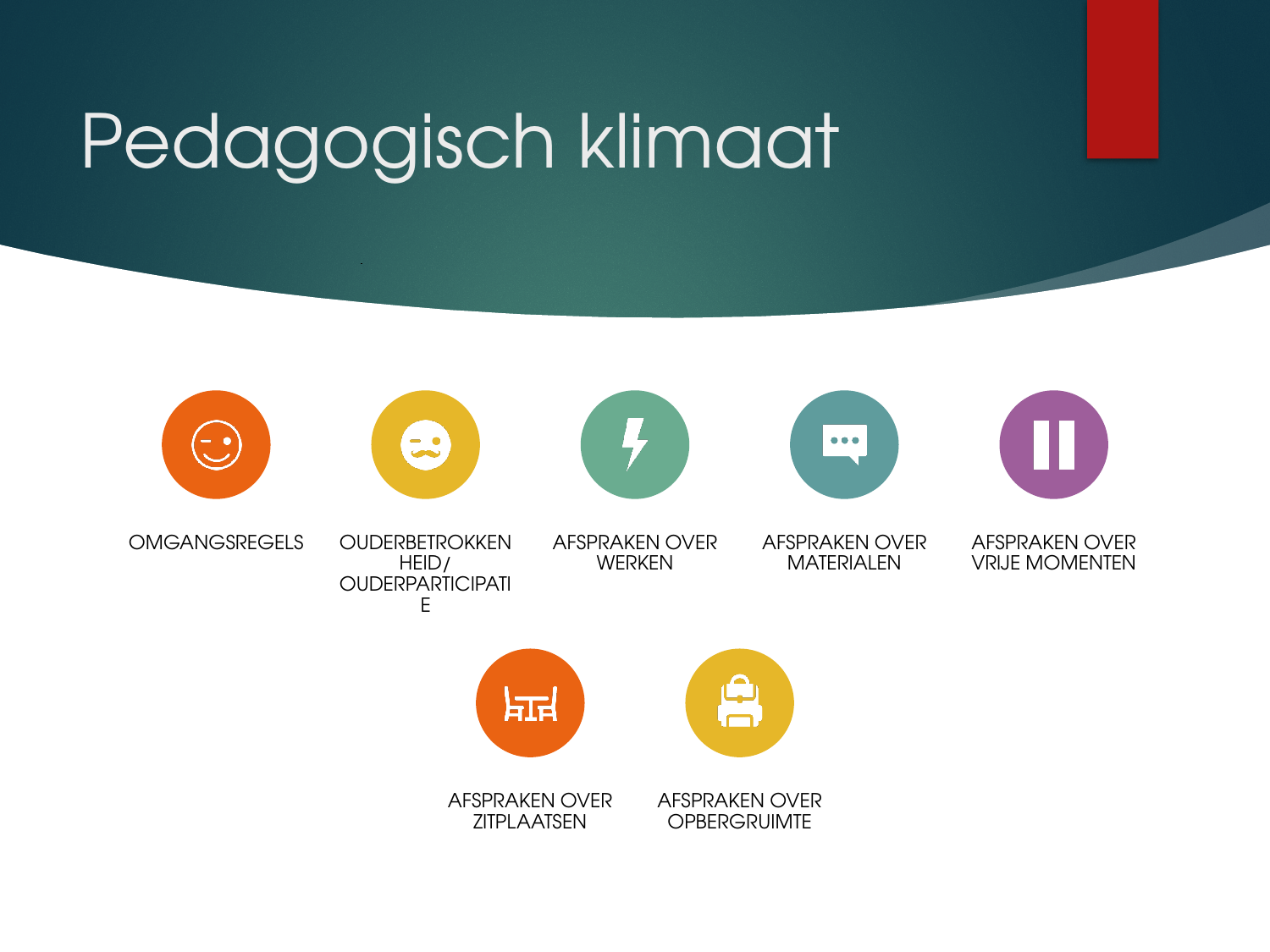

# Pedagogisch klimaat

Omgangsregels
Ouderbetrokkenheid/ouderparticipatie
Afspraken over werken
Afspraken over materialen
Afspraken over vrije momenten
Afspraken over zitplaatsen
Afspraken over opbergruimte